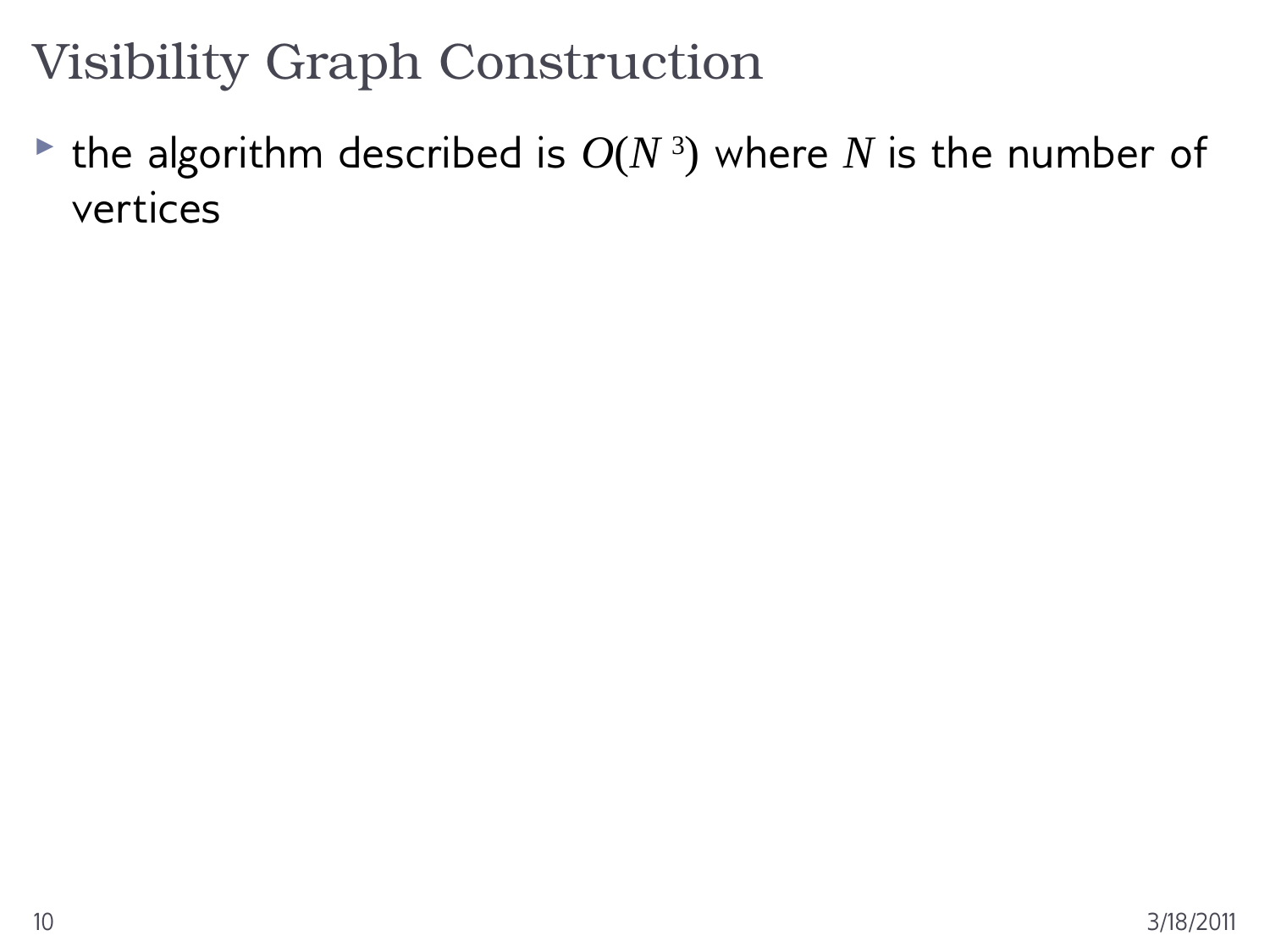

# Visibility Graph Construction
the algorithm described is O(N 3) where N is the number of vertices
10

3/18/2011